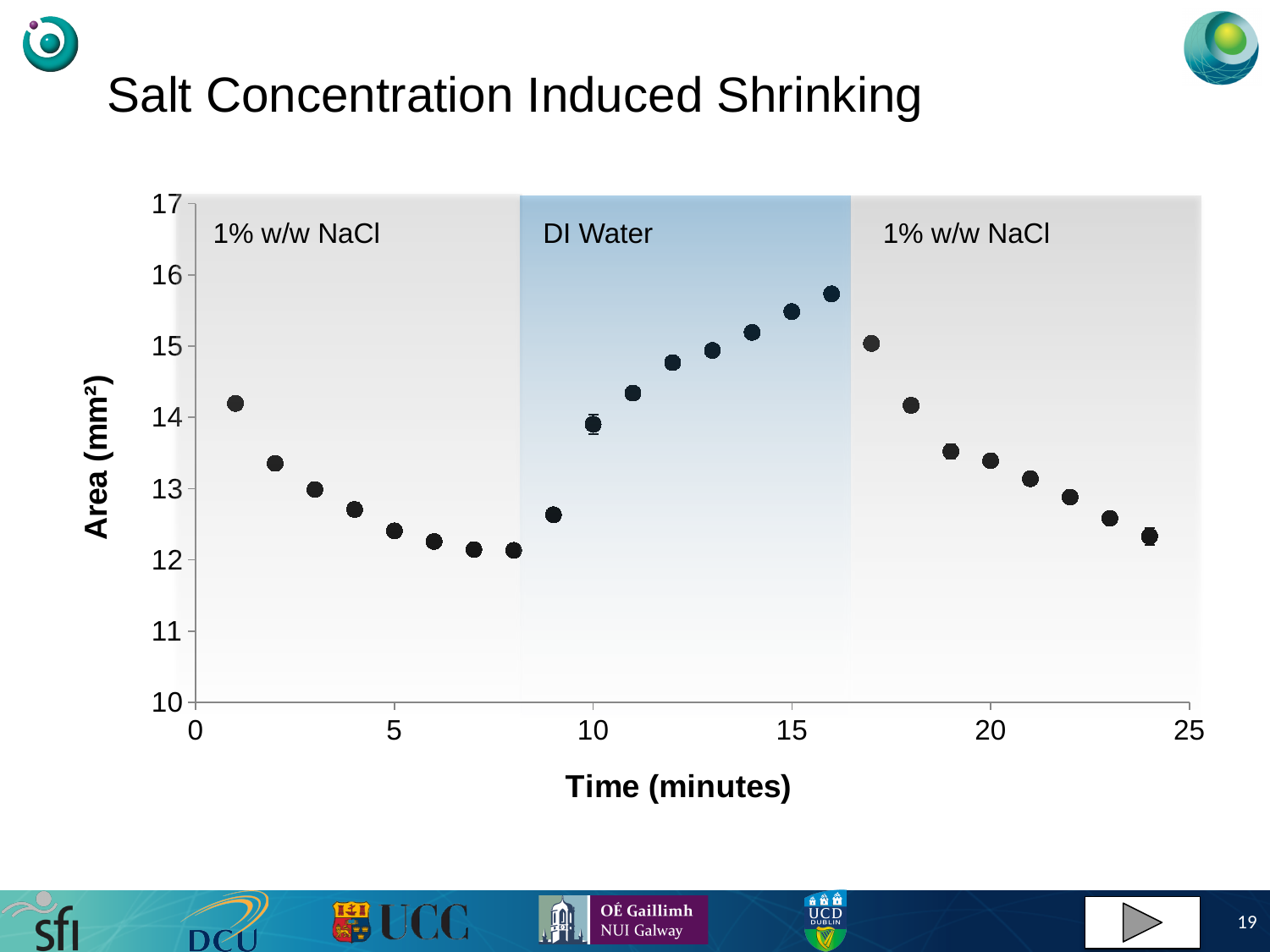

# Salt Concentration Induced Shrinking

### Chart

| Category |  |
|---|---|

1% w/w NaCl
DI Water
1% w/w NaCl
19